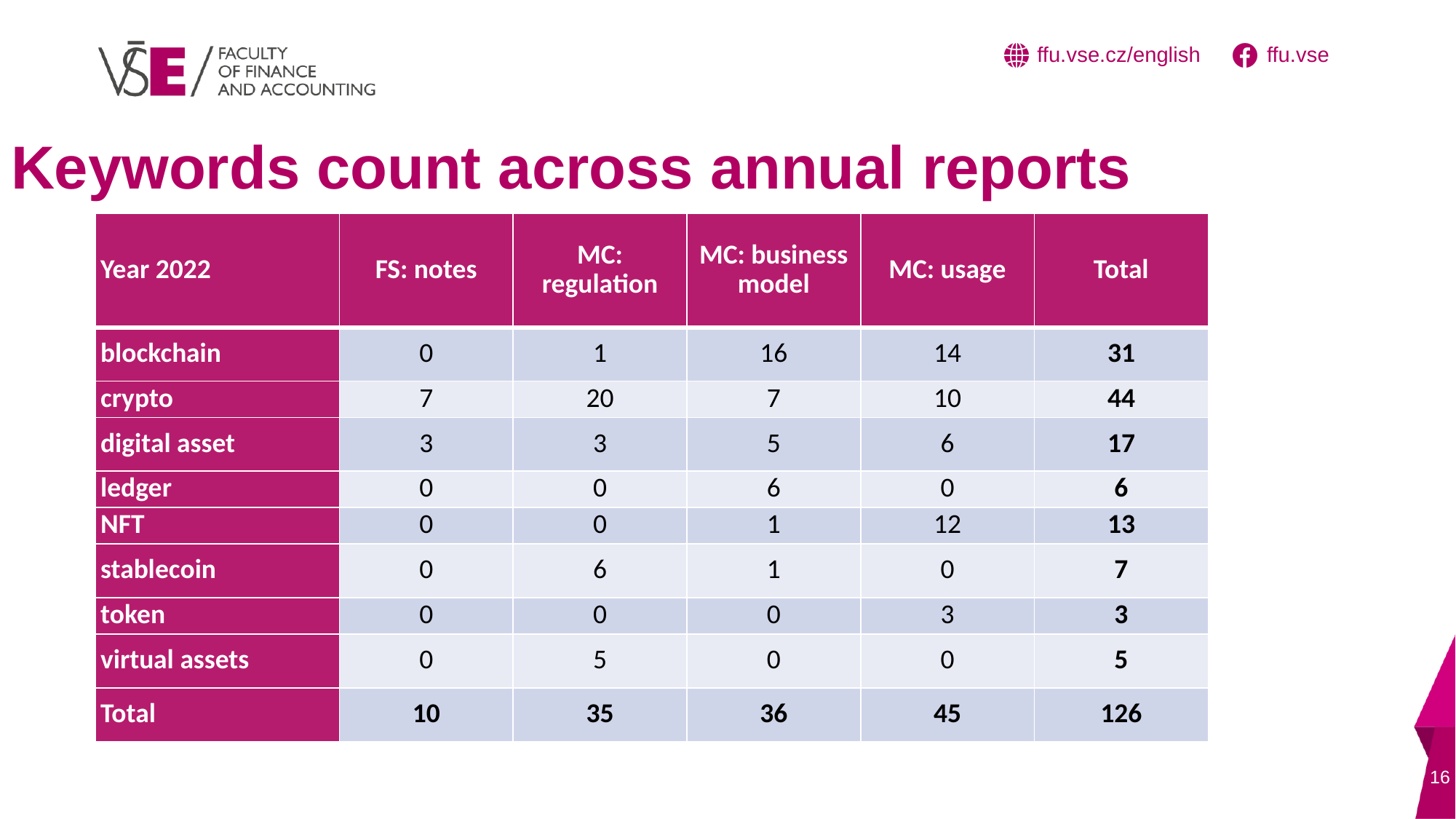

# Keywords count across annual reports
| Year 2022 | FS: notes | MC: regulation | MC: business model | MC: usage | Total |
| --- | --- | --- | --- | --- | --- |
| blockchain | 0 | 1 | 16 | 14 | 31 |
| crypto | 7 | 20 | 7 | 10 | 44 |
| digital asset | 3 | 3 | 5 | 6 | 17 |
| ledger | 0 | 0 | 6 | 0 | 6 |
| NFT | 0 | 0 | 1 | 12 | 13 |
| stablecoin | 0 | 6 | 1 | 0 | 7 |
| token | 0 | 0 | 0 | 3 | 3 |
| virtual assets | 0 | 5 | 0 | 0 | 5 |
| Total | 10 | 35 | 36 | 45 | 126 |